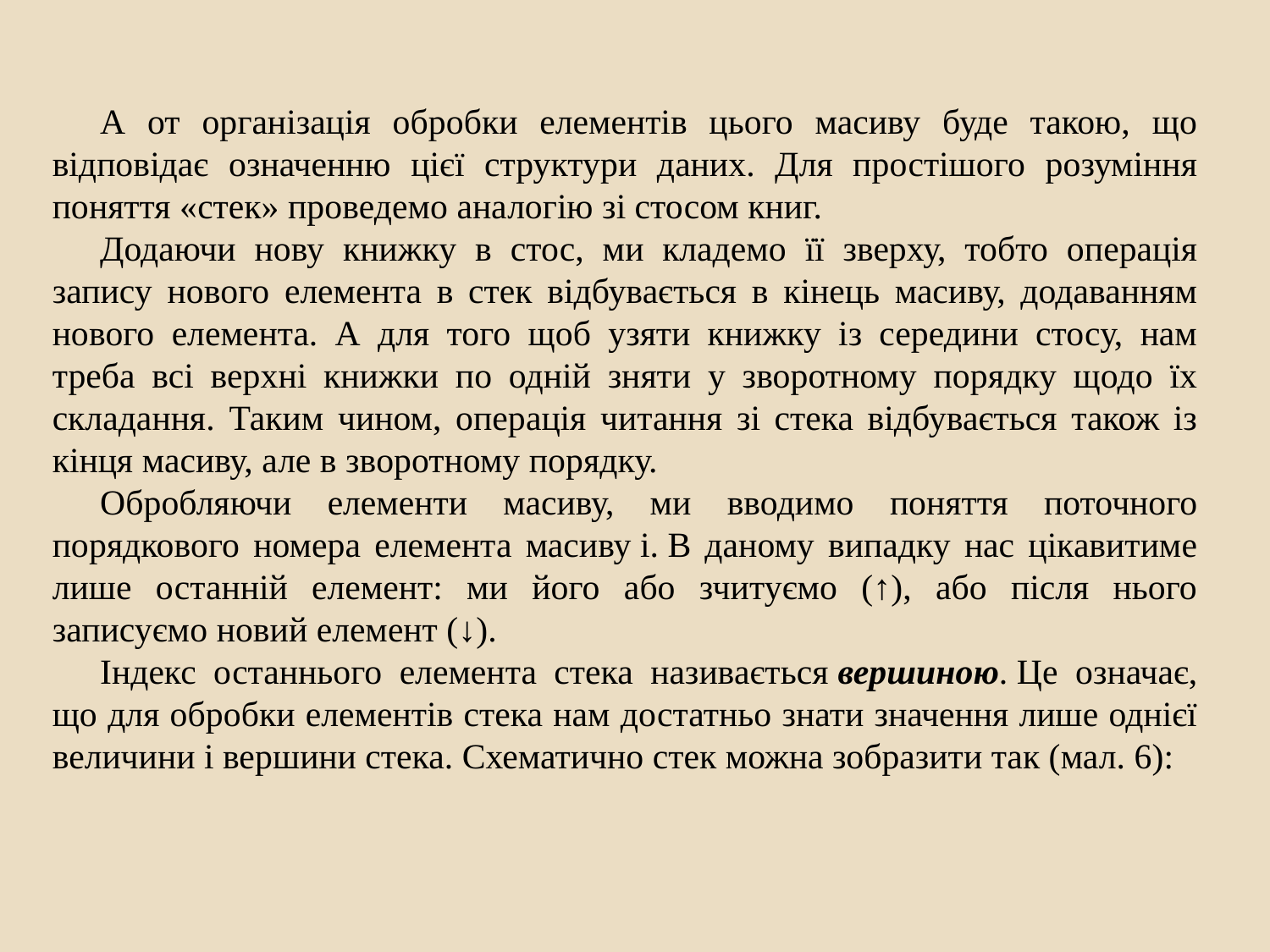

А от організація обробки елементів цього масиву буде такою, що відповідає означенню цієї структури даних. Для простішого розуміння поняття «стек» проведемо аналогію зі стосом книг.
Додаючи нову книжку в стос, ми кладемо її зверху, тобто операція запису нового елемента в стек відбувається в кінець масиву, додаванням нового елемента. А для того щоб узяти книжку із середини стосу, нам треба всі верхні книжки по одній зняти у зворотному порядку щодо їх складання. Таким чином, операція читання зі стека відбувається також із кінця масиву, але в зворотному порядку.
Обробляючи елементи масиву, ми вводимо поняття поточного порядкового номера елемента масиву і. В даному випадку нас цікавитиме лише останній елемент: ми його або зчитуємо (↑), або після нього записуємо новий елемент (↓).
Індекс останнього елемента стека називається вершиною. Це означає, що для обробки елементів стека нам достатньо знати значення лише однієї величини і вершини стека. Схематично стек можна зобразити так (мал. 6):